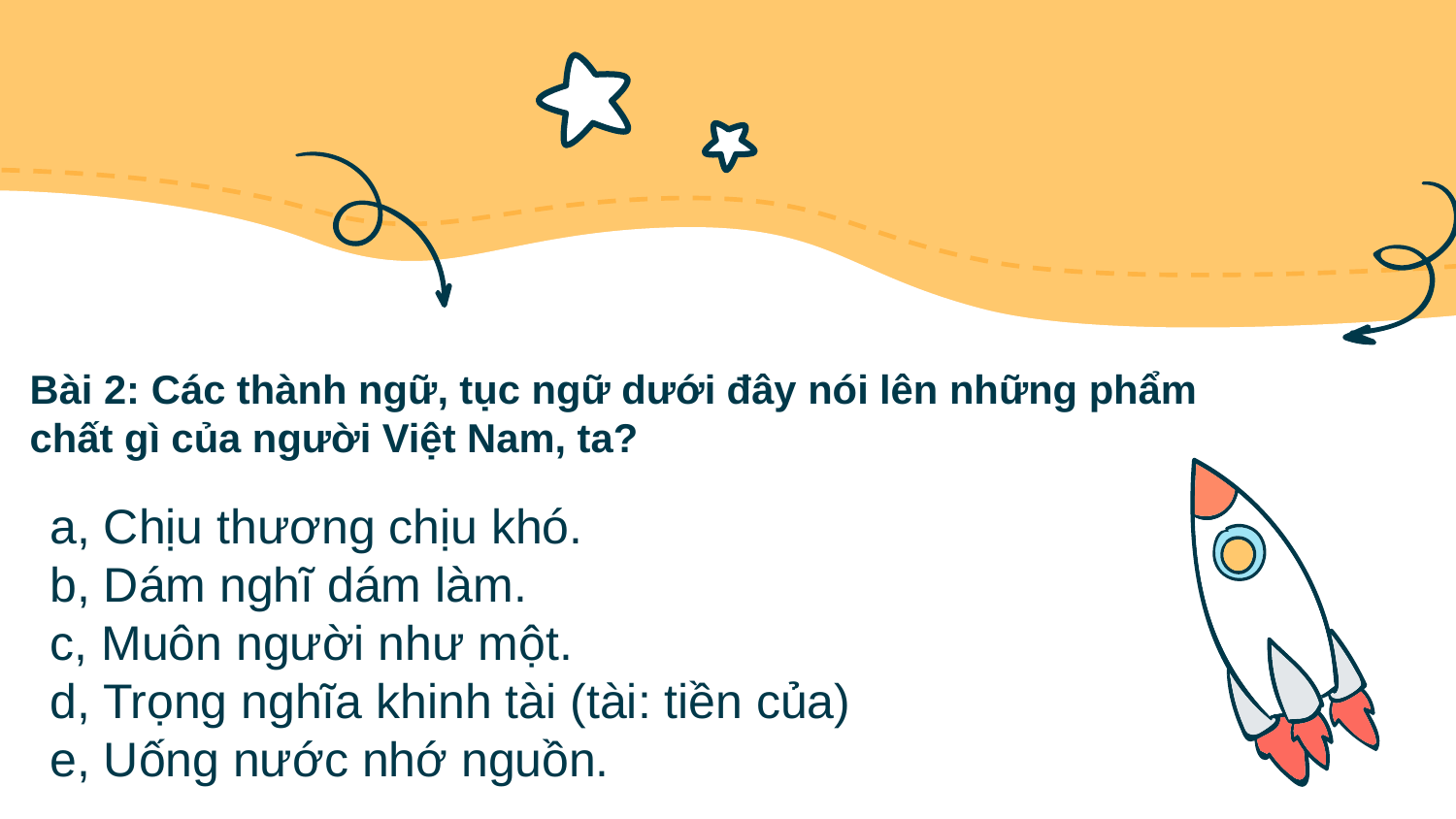

# Bài 2: Các thành ngữ, tục ngữ dưới đây nói lên những phẩm chất gì của người Việt Nam, ta?

a, Chịu thương chịu khó.
b, Dám nghĩ dám làm.
c, Muôn người như một.
d, Trọng nghĩa khinh tài (tài: tiền của)
e, Uống nước nhớ nguồn.